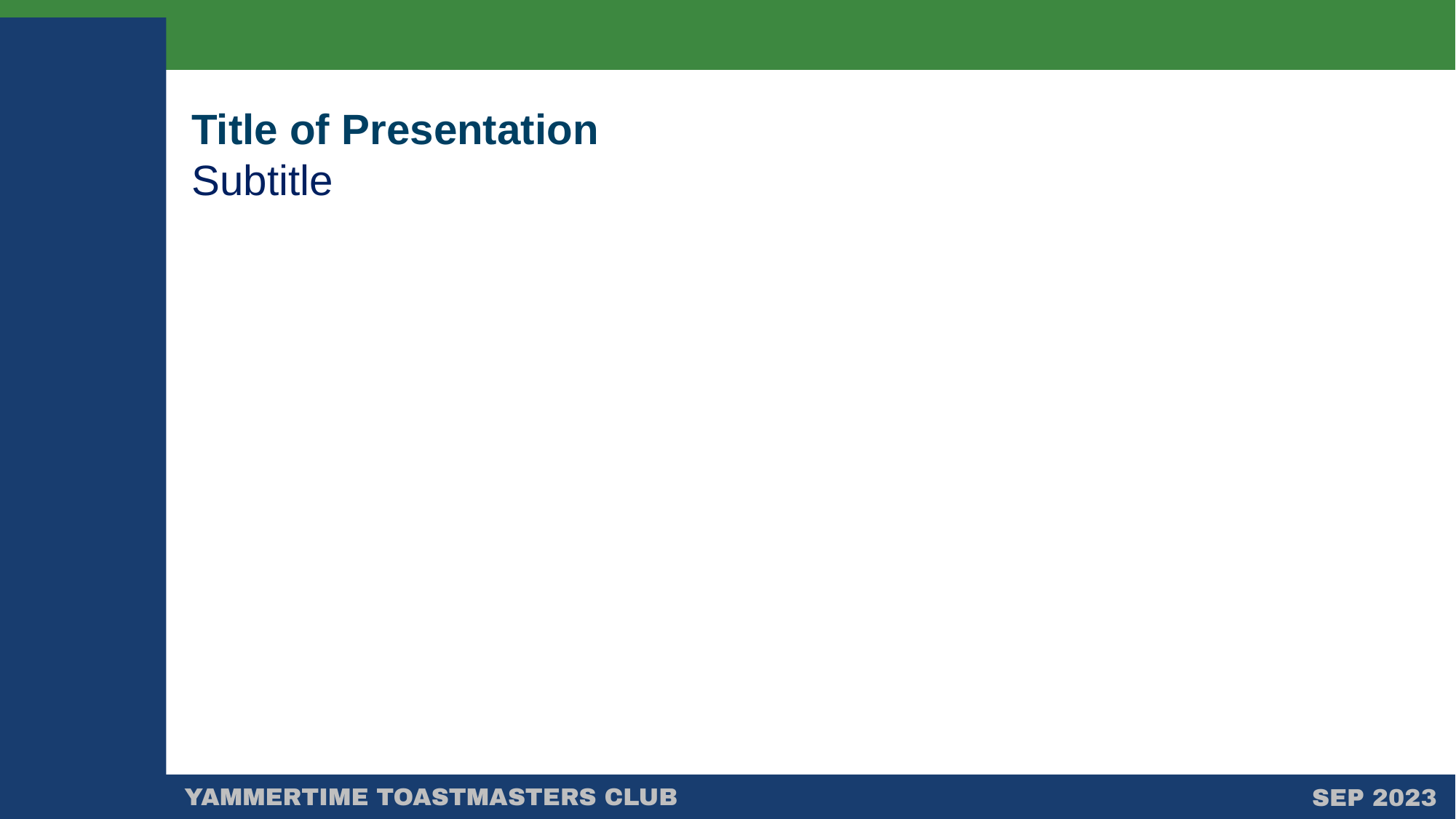

Title of Presentation
Subtitle

Yammertime Toastmasters Club
 Sep 2023